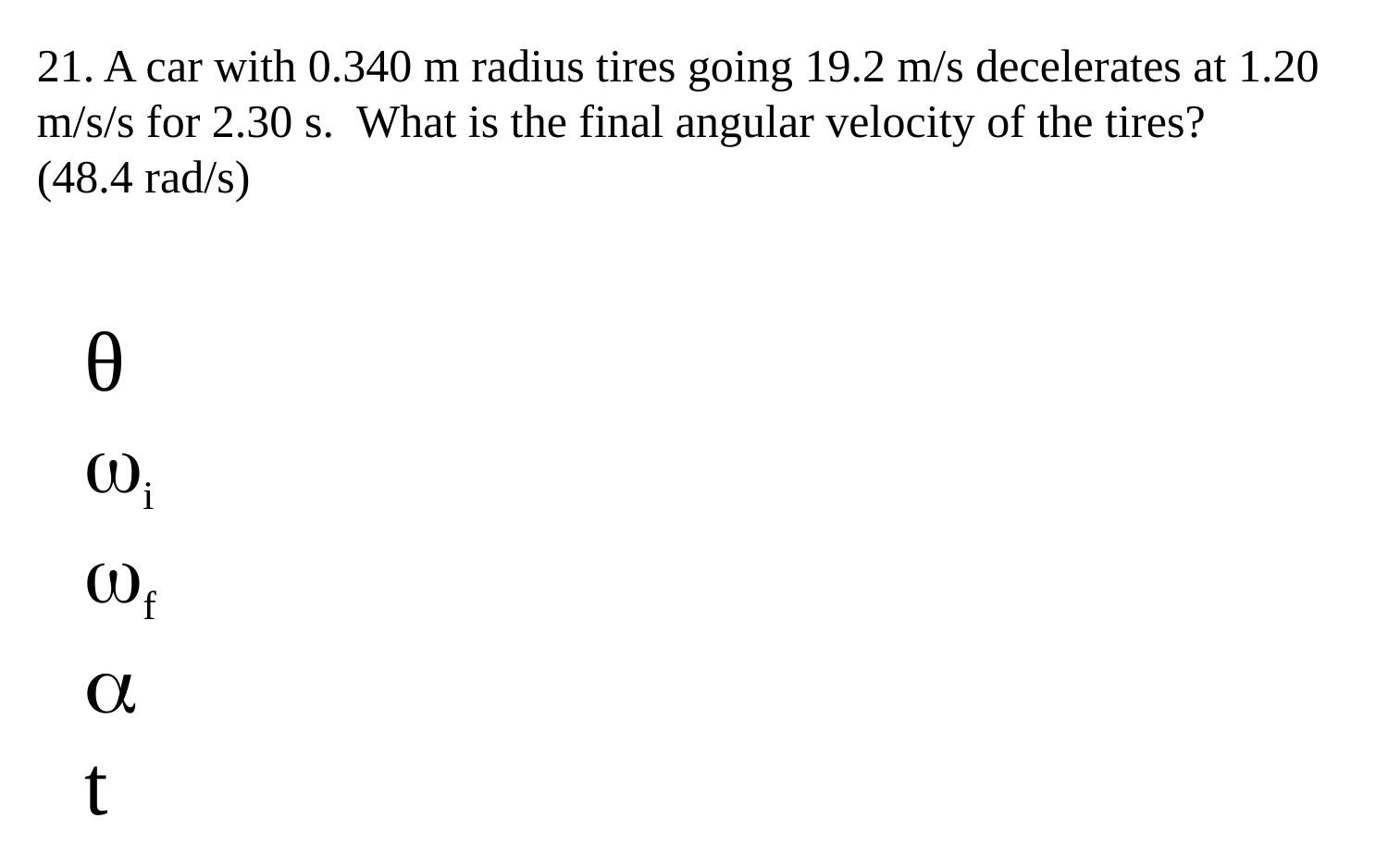

21. A car with 0.340 m radius tires going 19.2 m/s decelerates at 1.20 m/s/s for 2.30 s.  What is the final angular velocity of the tires?
(48.4 rad/s)
θ
ωi
ωf
α
t